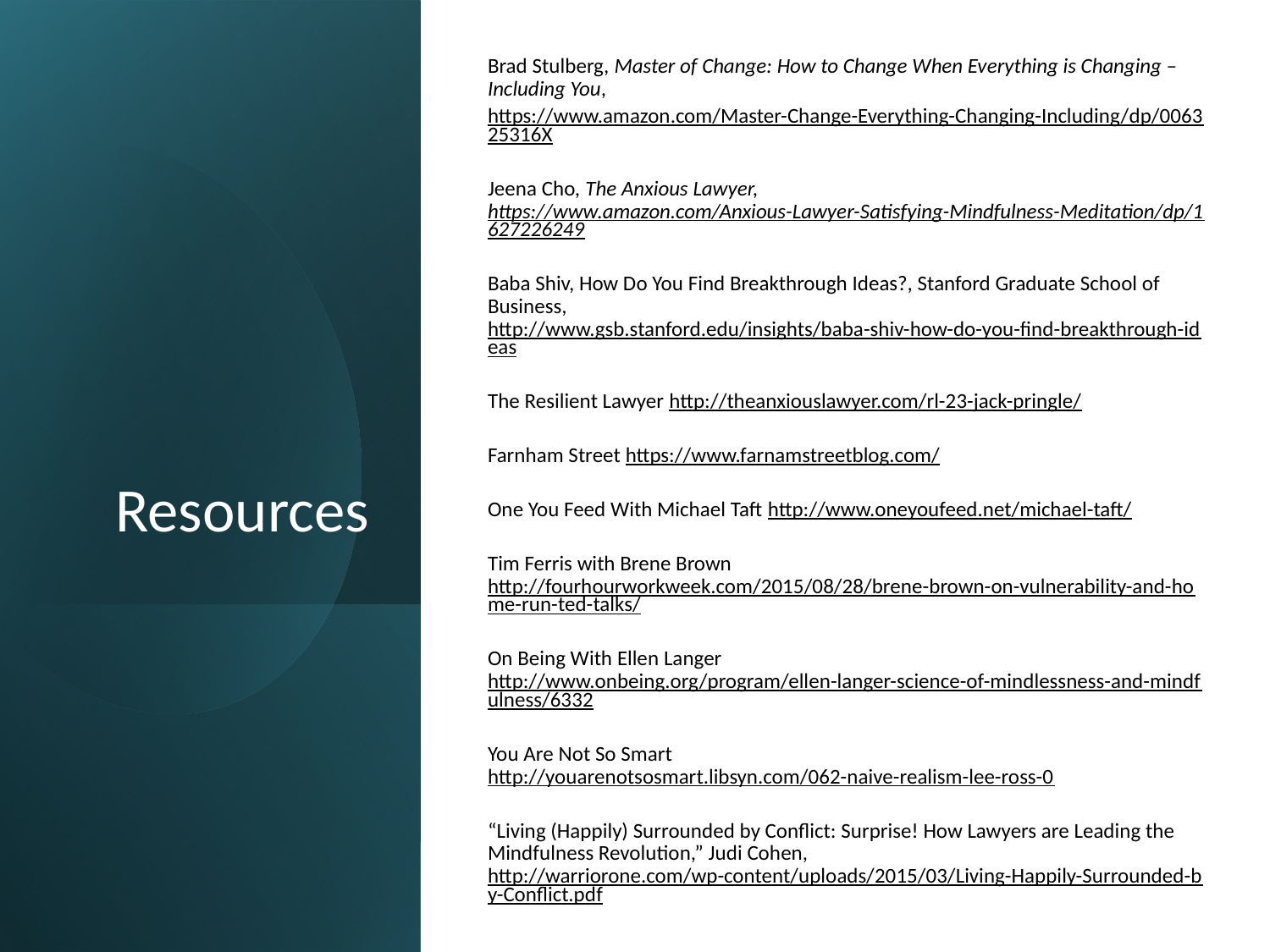

Brad Stulberg, Master of Change: How to Change When Everything is Changing – Including You,
https://www.amazon.com/Master-Change-Everything-Changing-Including/dp/006325316X

Jeena Cho, The Anxious Lawyer, https://www.amazon.com/Anxious-Lawyer-Satisfying-Mindfulness-Meditation/dp/1627226249

Baba Shiv, How Do You Find Breakthrough Ideas?, Stanford Graduate School of Business, http://www.gsb.stanford.edu/insights/baba-shiv-how-do-you-find-breakthrough-ideas

The Resilient Lawyer http://theanxiouslawyer.com/rl-23-jack-pringle/

Farnham Street https://www.farnamstreetblog.com/

One You Feed With Michael Taft http://www.oneyoufeed.net/michael-taft/

Tim Ferris with Brene Brown http://fourhourworkweek.com/2015/08/28/brene-brown-on-vulnerability-and-home-run-ted-talks/

On Being With Ellen Langer http://www.onbeing.org/program/ellen-langer-science-of-mindlessness-and-mindfulness/6332

You Are Not So Smart http://youarenotsosmart.libsyn.com/062-naive-realism-lee-ross-0

“Living (Happily) Surrounded by Conflict: Surprise! How Lawyers are Leading the Mindfulness Revolution,” Judi Cohen, http://warriorone.com/wp-content/uploads/2015/03/Living-Happily-Surrounded-by-Conflict.pdf

“What Resilient Lawyers Do Differently,” Paula Davis-Laack, https://www.forbes.com/sites/pauladavislaack/2017/09/26/what-resilient-lawyers-do-differently/#67617c313495
# Resources